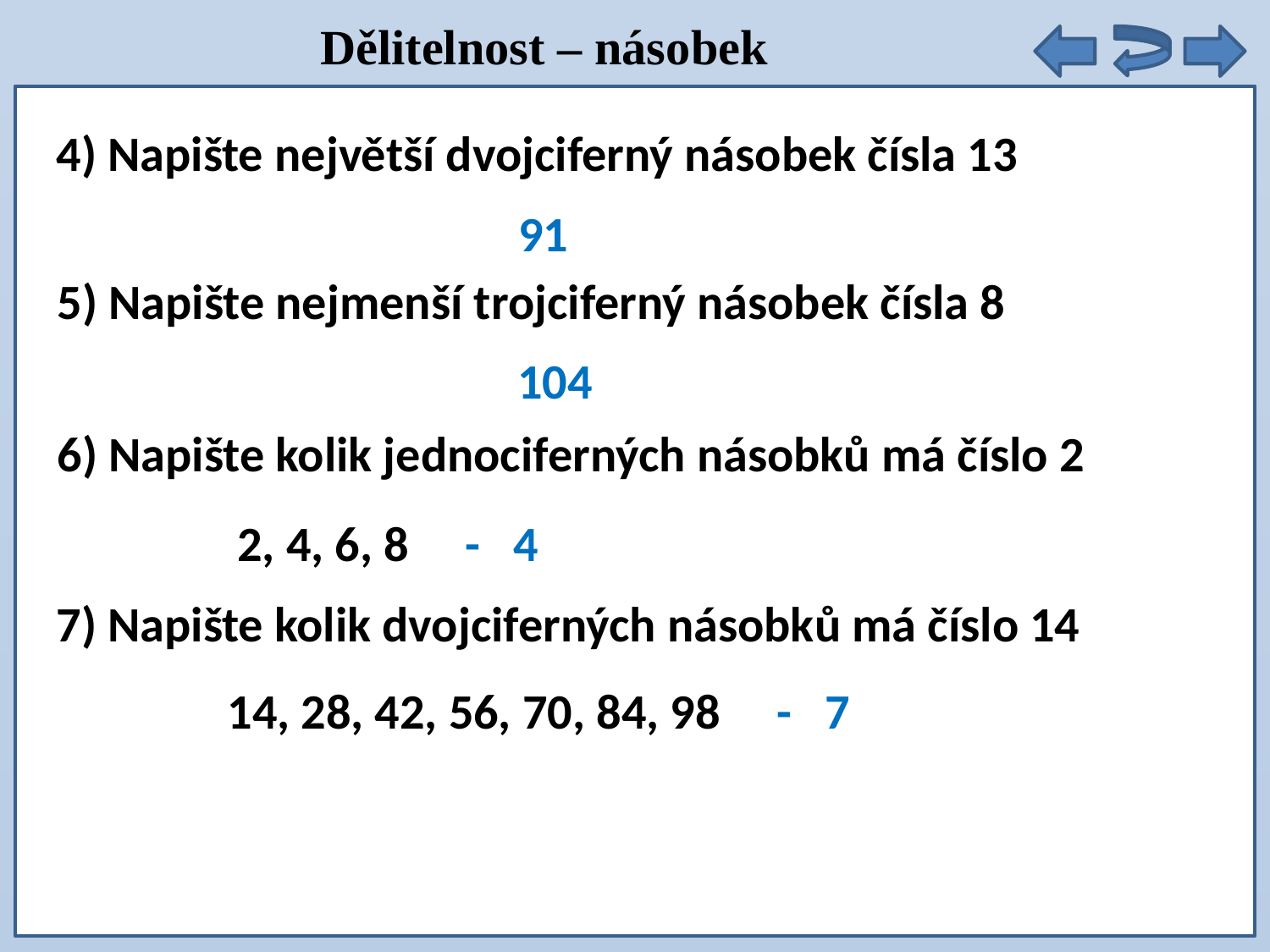

Dělitelnost – násobek

4) Napište největší dvojciferný násobek čísla 13
91
5) Napište nejmenší trojciferný násobek čísla 8
104
6) Napište kolik jednociferných násobků má číslo 2
2, 4, 6, 8     -   4
7) Napište kolik dvojciferných násobků má číslo 14
14, 28, 42, 56, 70, 84, 98     -   7